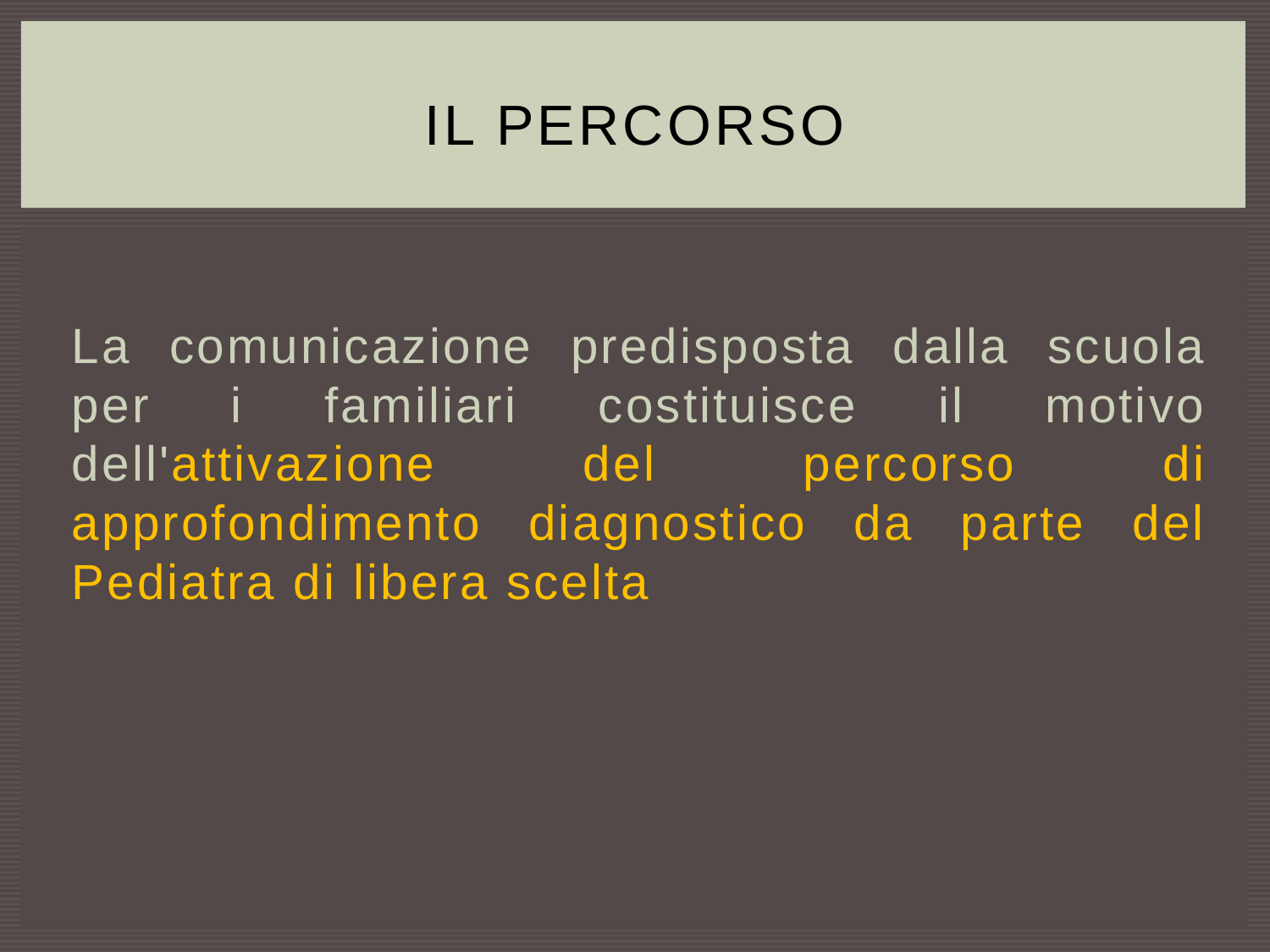

# Il percorso

La comunicazione predisposta dalla scuola per i familiari costituisce il motivo dell'attivazione del percorso di approfondimento diagnostico da parte del Pediatra di libera scelta